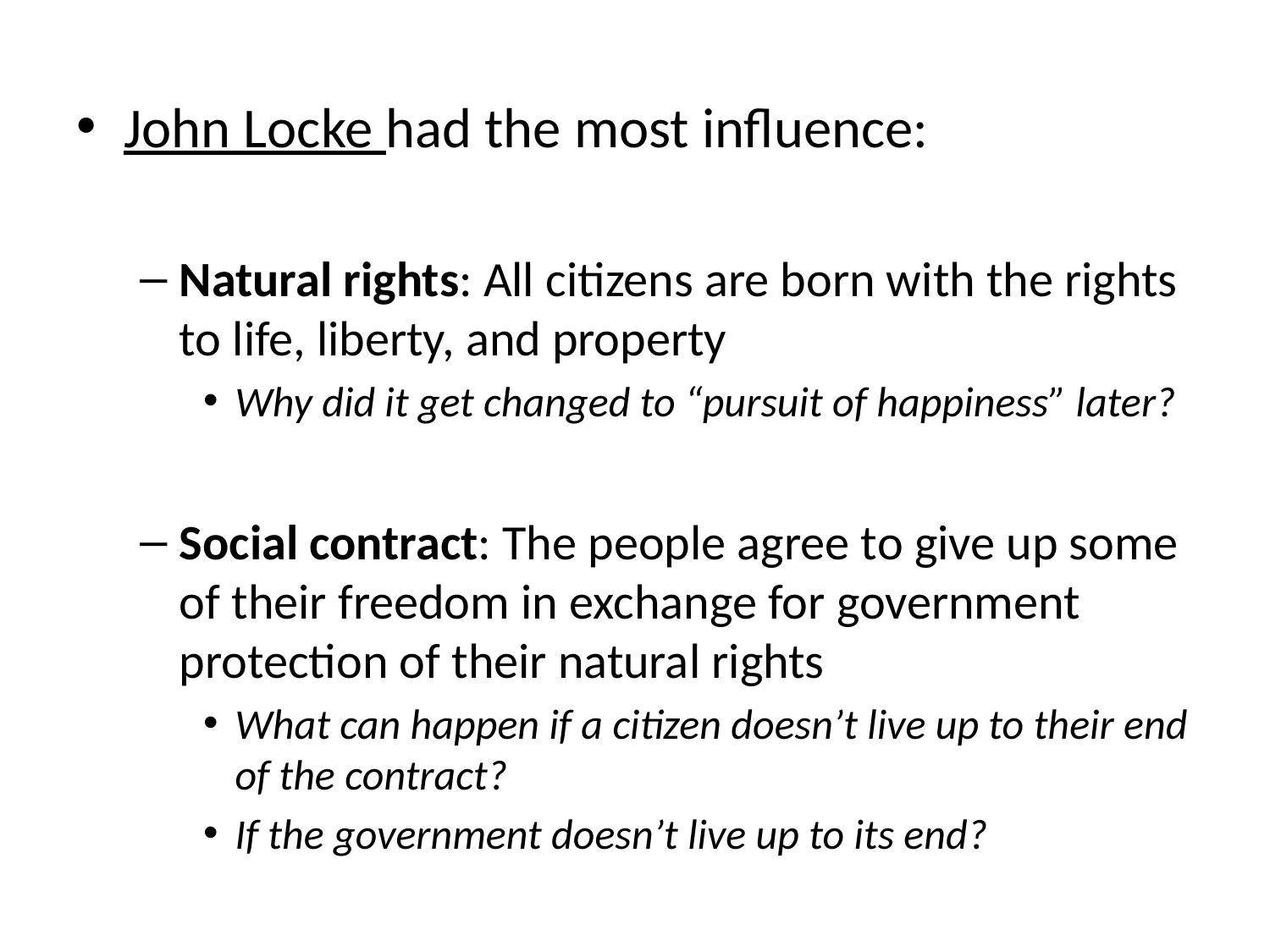

John Locke had the most influence:

Natural rights: All citizens are born with the rights to life, liberty, and property
Why did it get changed to “pursuit of happiness” later?

Social contract: The people agree to give up some of their freedom in exchange for government protection of their natural rights
What can happen if a citizen doesn’t live up to their end of the contract?
If the government doesn’t live up to its end?